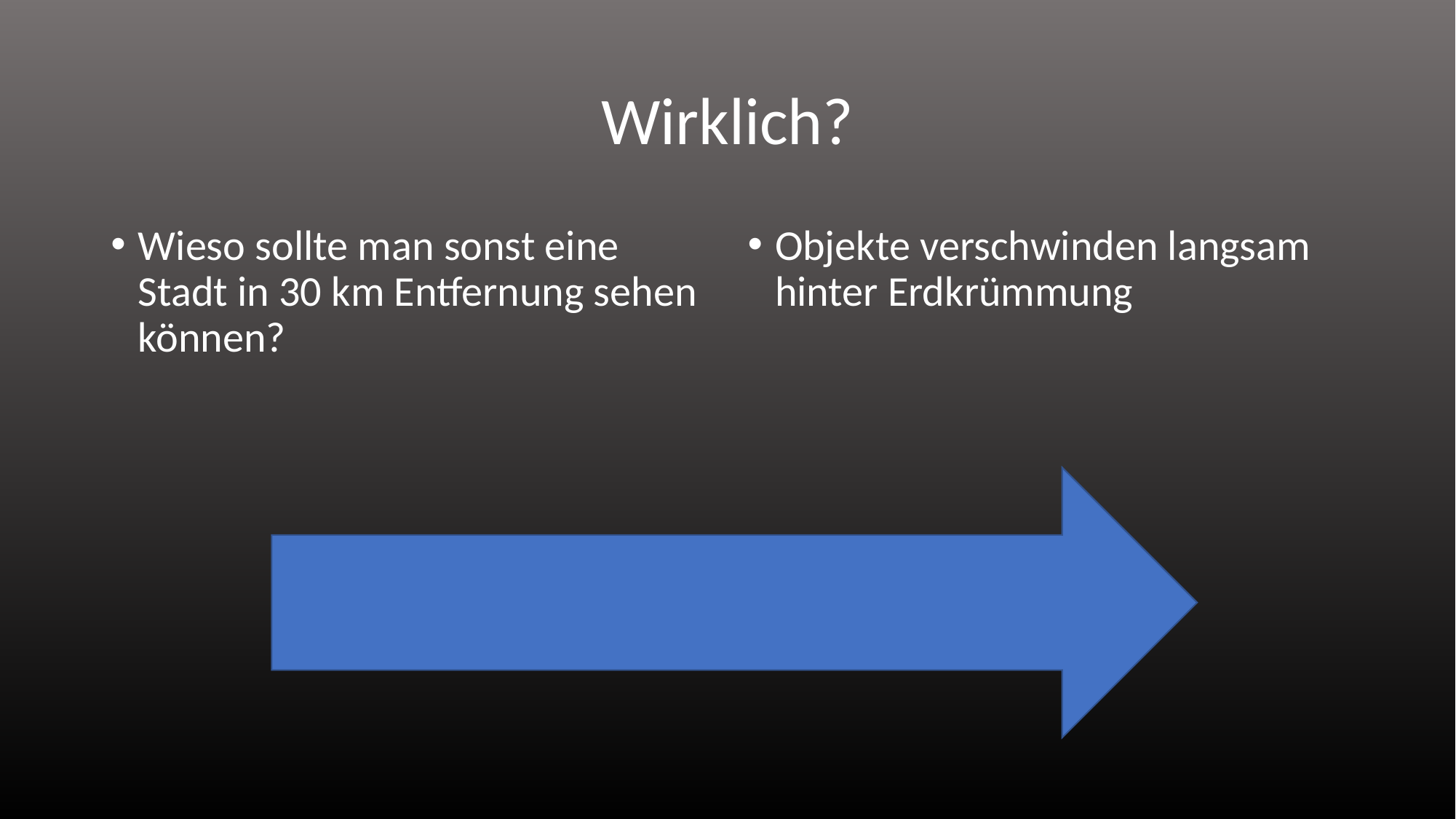

# Wirklich?
Wieso sollte man sonst eine Stadt in 30 km Entfernung sehen können?
Objekte verschwinden langsam hinter Erdkrümmung